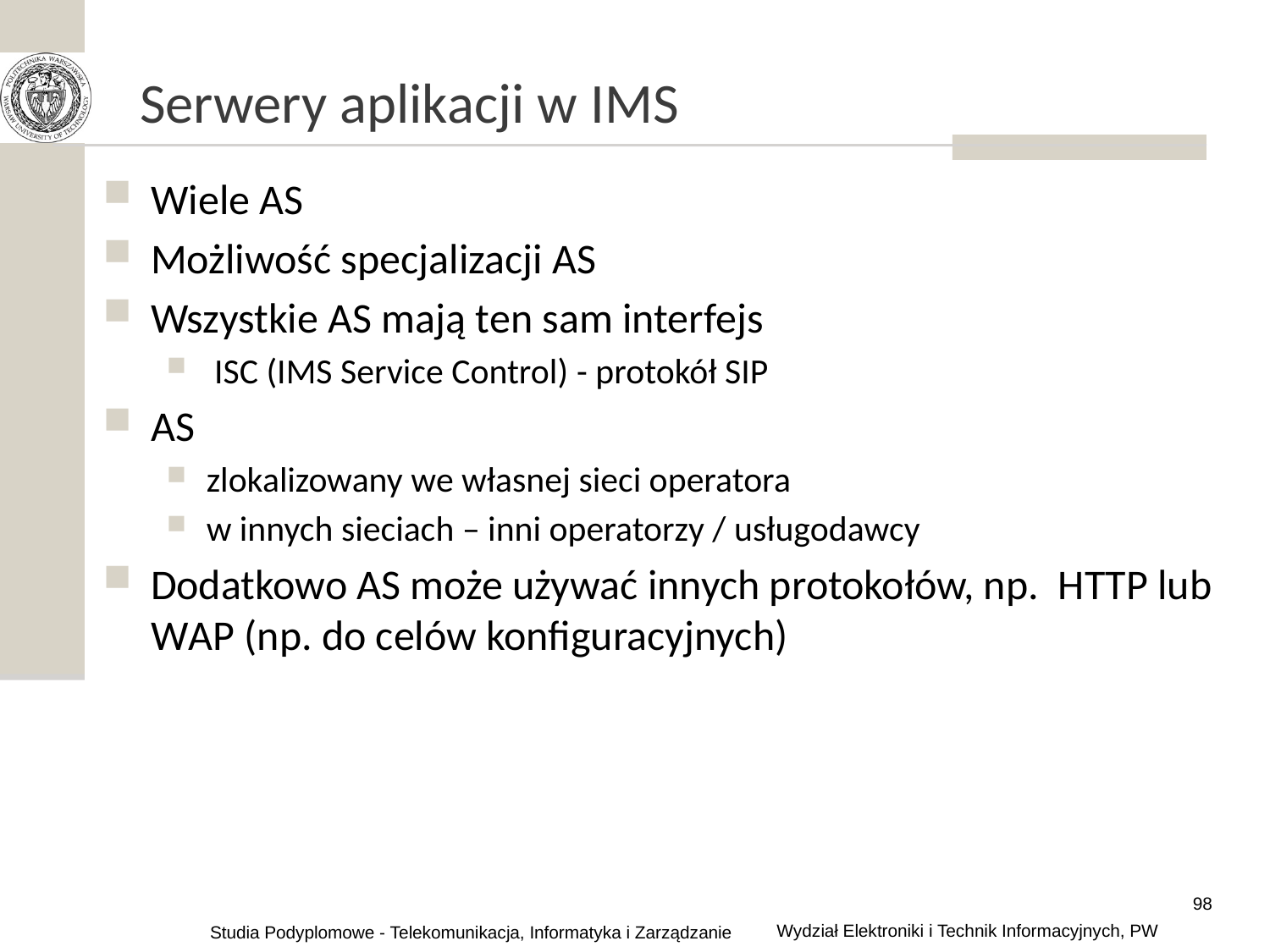

# Serwery aplikacji w IMS
Wiele AS
Możliwość specjalizacji AS
Wszystkie AS mają ten sam interfejs
 ISC (IMS Service Control) - protokół SIP
AS
zlokalizowany we własnej sieci operatora
w innych sieciach – inni operatorzy / usługodawcy
Dodatkowo AS może używać innych protokołów, np.  HTTP lub WAP (np. do celów konfiguracyjnych)
98
Wydział Elektroniki i Technik Informacyjnych, PW
Studia Podyplomowe - Telekomunikacja, Informatyka i Zarządzanie